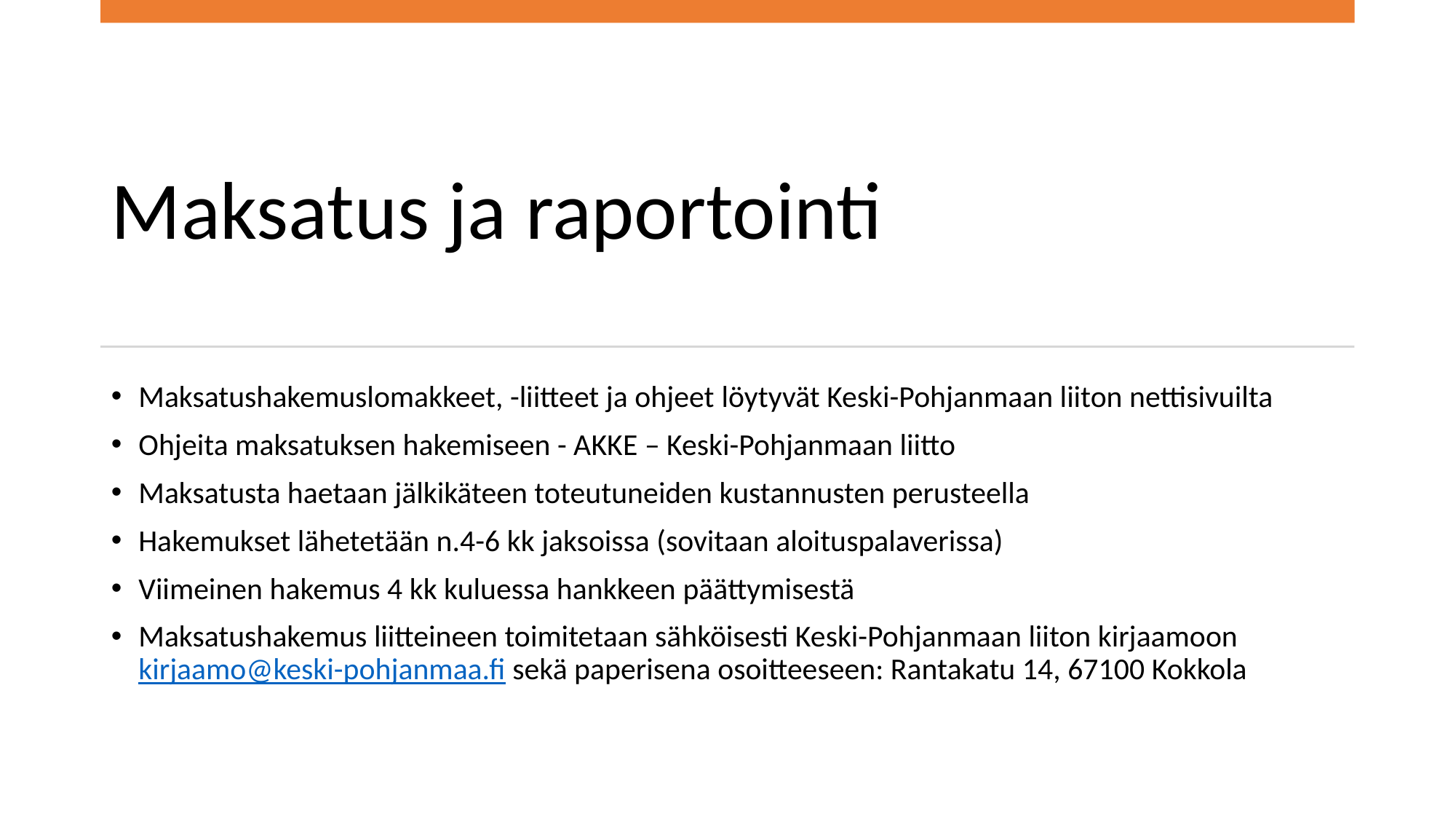

# Maksatus ja raportointi

Maksatushakemuslomakkeet, -liitteet ja ohjeet löytyvät Keski-Pohjanmaan liiton nettisivuilta
Ohjeita maksatuksen hakemiseen - AKKE – Keski-Pohjanmaan liitto
Maksatusta haetaan jälkikäteen toteutuneiden kustannusten perusteella
Hakemukset lähetetään n.4-6 kk jaksoissa (sovitaan aloituspalaverissa)
Viimeinen hakemus 4 kk kuluessa hankkeen päättymisestä
Maksatushakemus liitteineen toimitetaan sähköisesti Keski-Pohjanmaan liiton kirjaamoon
kirjaamo@keski-pohjanmaa.fi sekä paperisena osoitteeseen: Rantakatu 14, 67100 Kokkola